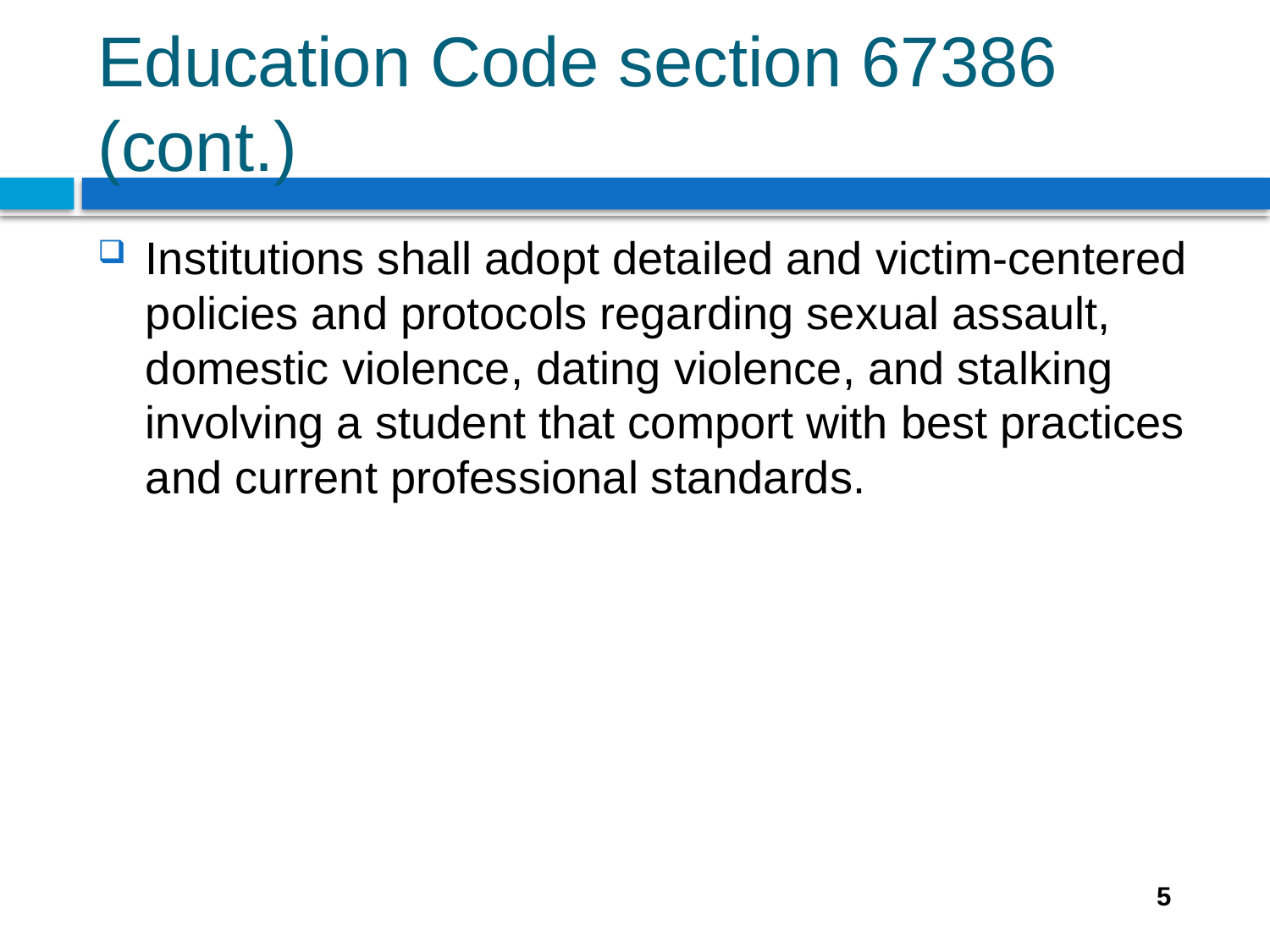

# Education Code section 67386 (cont.)
Institutions shall adopt detailed and victim-centered policies and protocols regarding sexual assault, domestic violence, dating violence, and stalking involving a student that comport with best practices and current professional standards.
5